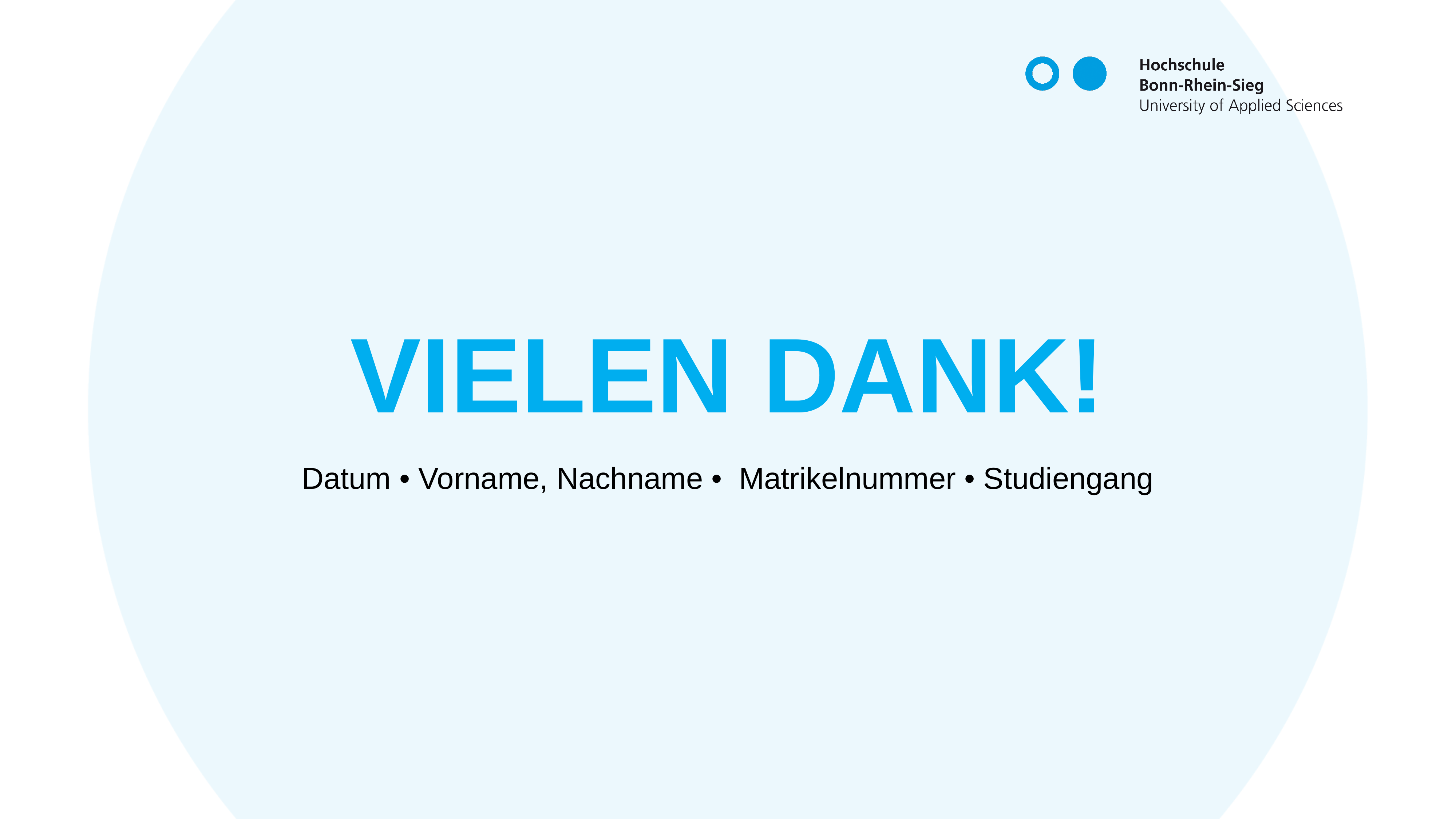

# Vielen Dank!
Datum • Vorname, Nachname •  Matrikelnummer • Studiengang